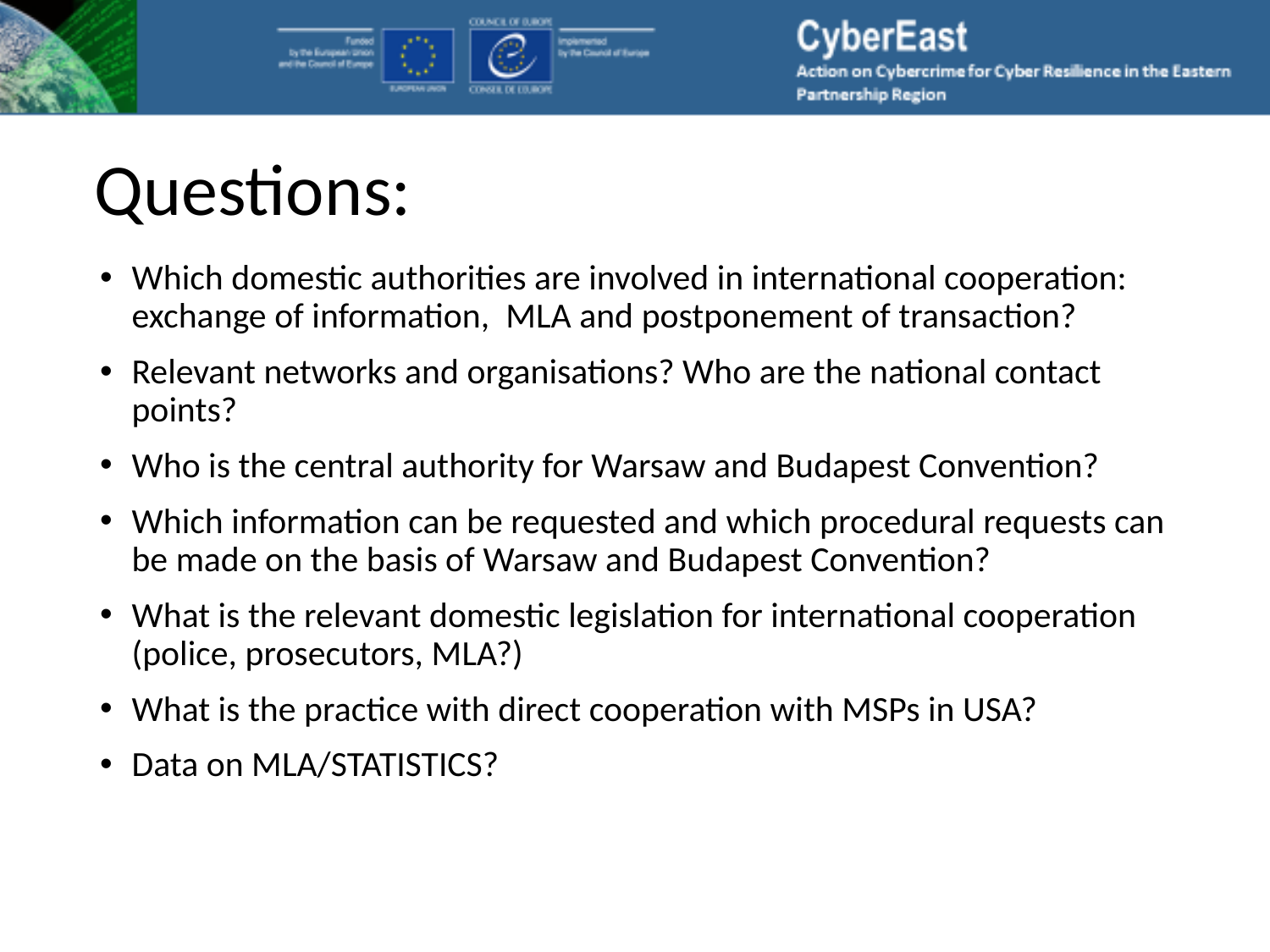

# Questions:
Which domestic authorities are involved in international cooperation:  exchange of information,  MLA and postponement of transaction?
Relevant networks and organisations? Who are the national contact points?
Who is the central authority for Warsaw and Budapest Convention?
Which information can be requested and which procedural requests can be made on the basis of Warsaw and Budapest Convention?
What is the relevant domestic legislation for international cooperation (police, prosecutors, MLA?)
What is the practice with direct cooperation with MSPs in USA?
Data on MLA/STATISTICS?